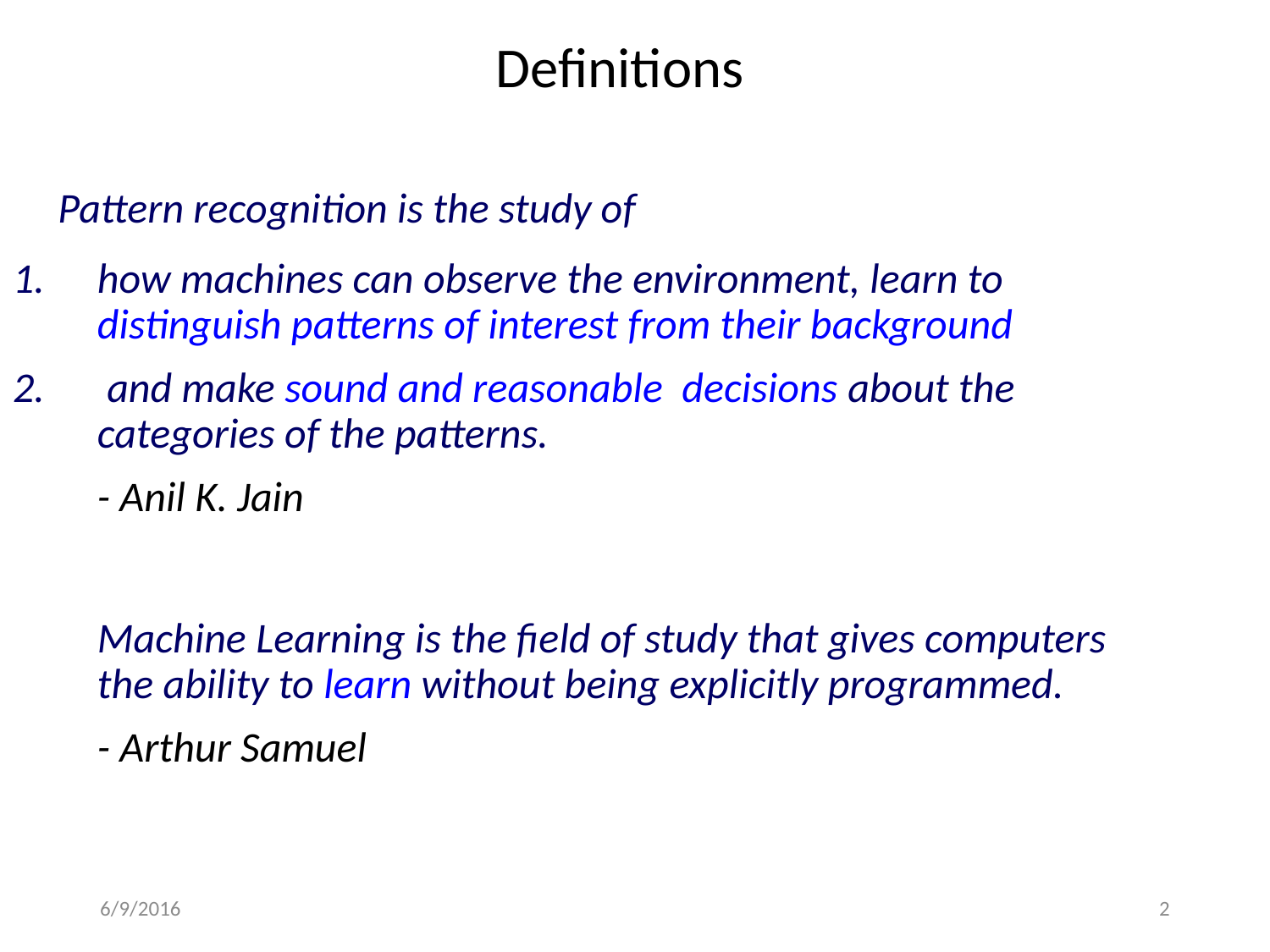

Definitions
   Pattern recognition is the study of
how machines can observe the environment, learn to distinguish patterns of interest from their background
 and make sound and reasonable  decisions about the categories of the patterns.
      	- Anil K. Jain

	Machine Learning is the field of study that gives computers the ability to learn without being explicitly programmed.
	- Arthur Samuel

6/9/2016
2